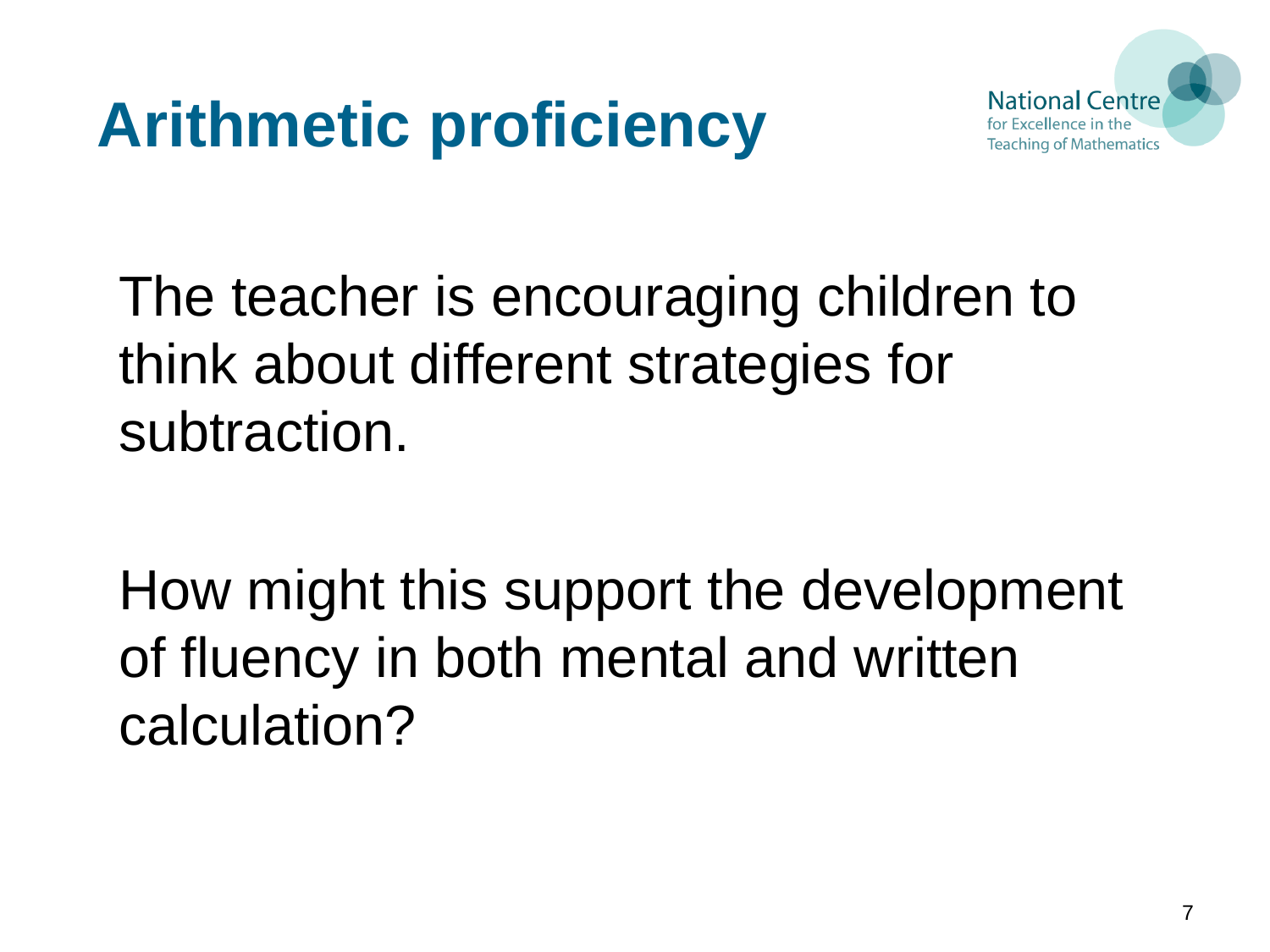

# Arithmetic proficiency
The teacher is encouraging children to think about different strategies for subtraction.

How might this support the development of fluency in both mental and written calculation?

7